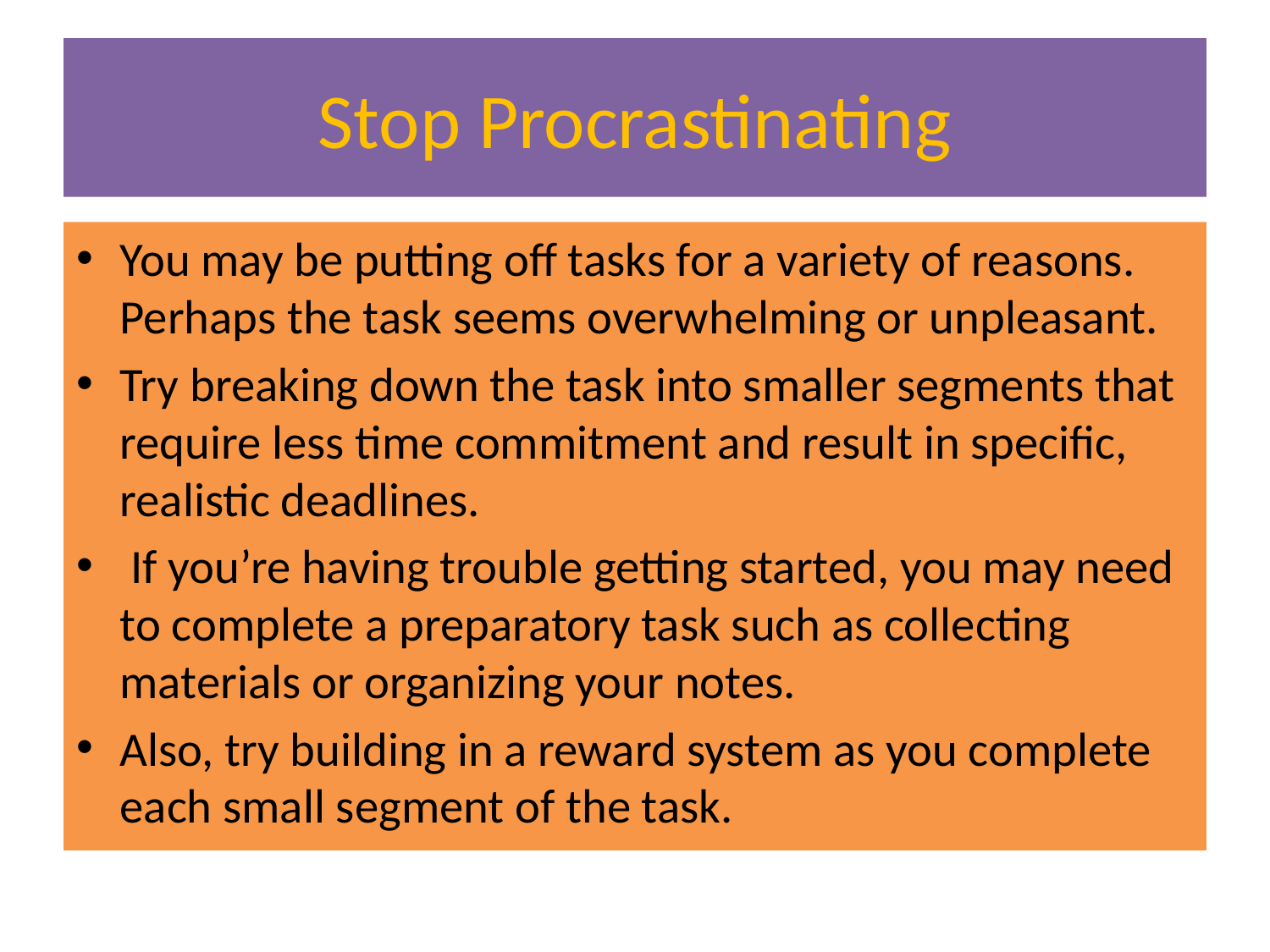

# Stop Procrastinating
You may be putting off tasks for a variety of reasons. Perhaps the task seems overwhelming or unpleasant.
Try breaking down the task into smaller segments that require less time commitment and result in specific, realistic deadlines.
 If you’re having trouble getting started, you may need to complete a preparatory task such as collecting materials or organizing your notes.
Also, try building in a reward system as you complete each small segment of the task.